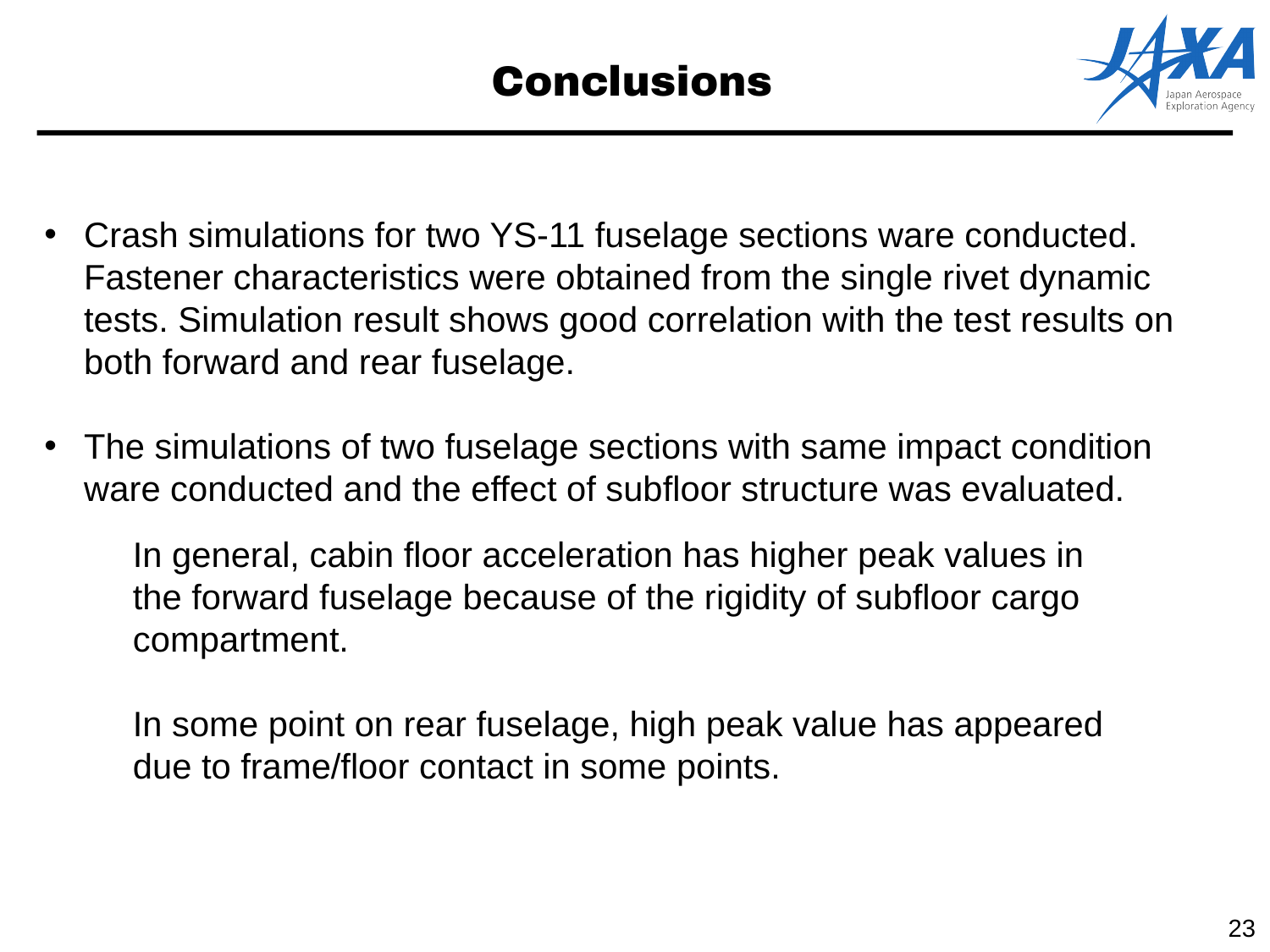

Conclusions
Crash simulations for two YS-11 fuselage sections ware conducted.  Fastener characteristics were obtained from the single rivet dynamic tests. Simulation result shows good correlation with the test results on both forward and rear fuselage.

The simulations of two fuselage sections with same impact condition ware conducted and the effect of subfloor structure was evaluated.

In general, cabin floor acceleration has higher peak values in the forward fuselage because of the rigidity of subfloor cargo compartment.

In some point on rear fuselage, high peak value has appeared due to frame/floor contact in some points.

23